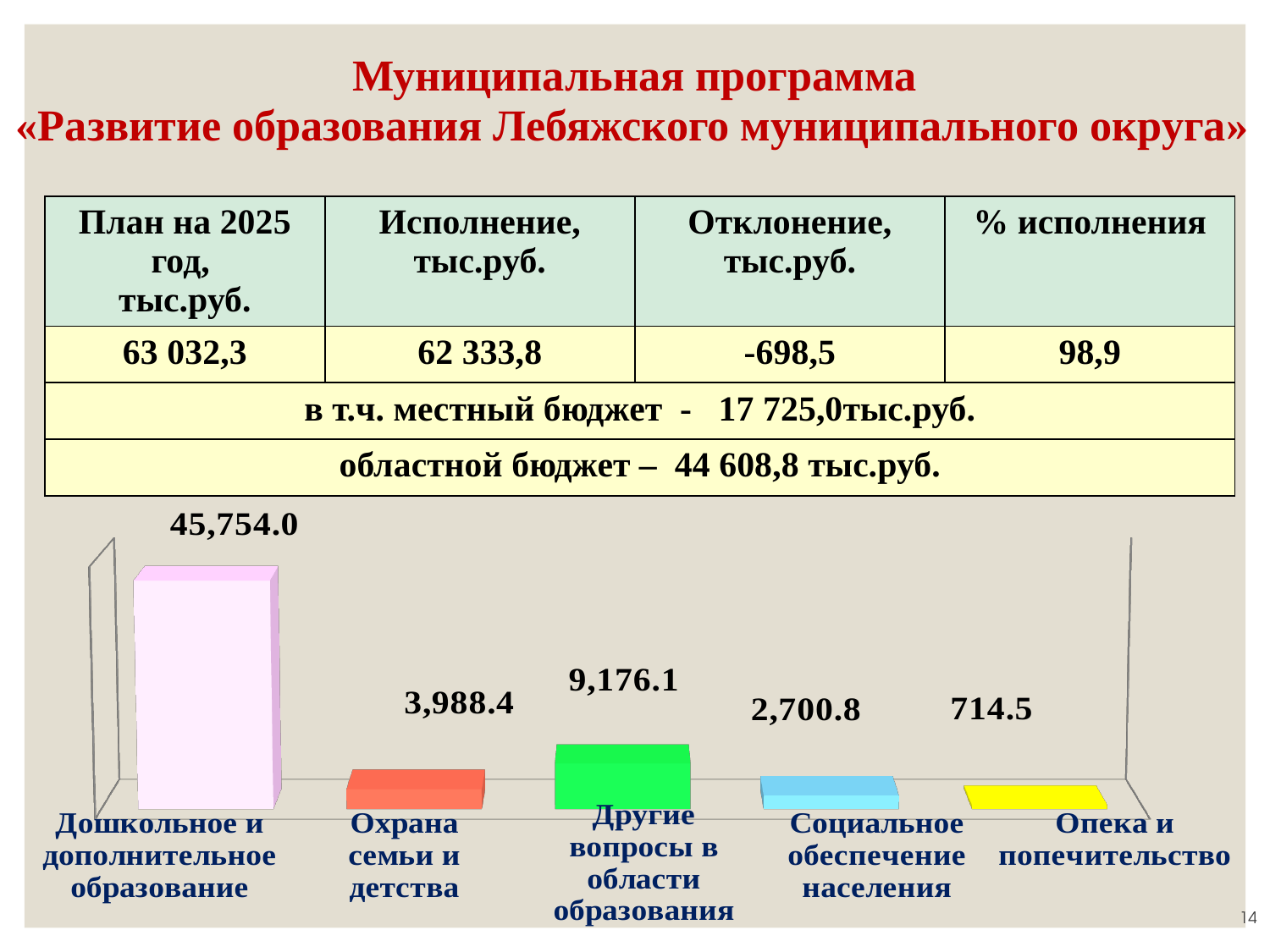

# Муниципальная программа «Развитие образования Лебяжского муниципального округа»
| План на 2025 год, тыс.руб. | Исполнение, тыс.руб. | Отклонение, тыс.руб. | % исполнения |
| --- | --- | --- | --- |
| 63 032,3 | 62 333,8 | -698,5 | 98,9 |
| в т.ч. местный бюджет - 17 725,0тыс.руб. |  |  |  |
| областной бюджет – 44 608,8 тыс.руб. |  |  |  |

[unsupported chart]

14